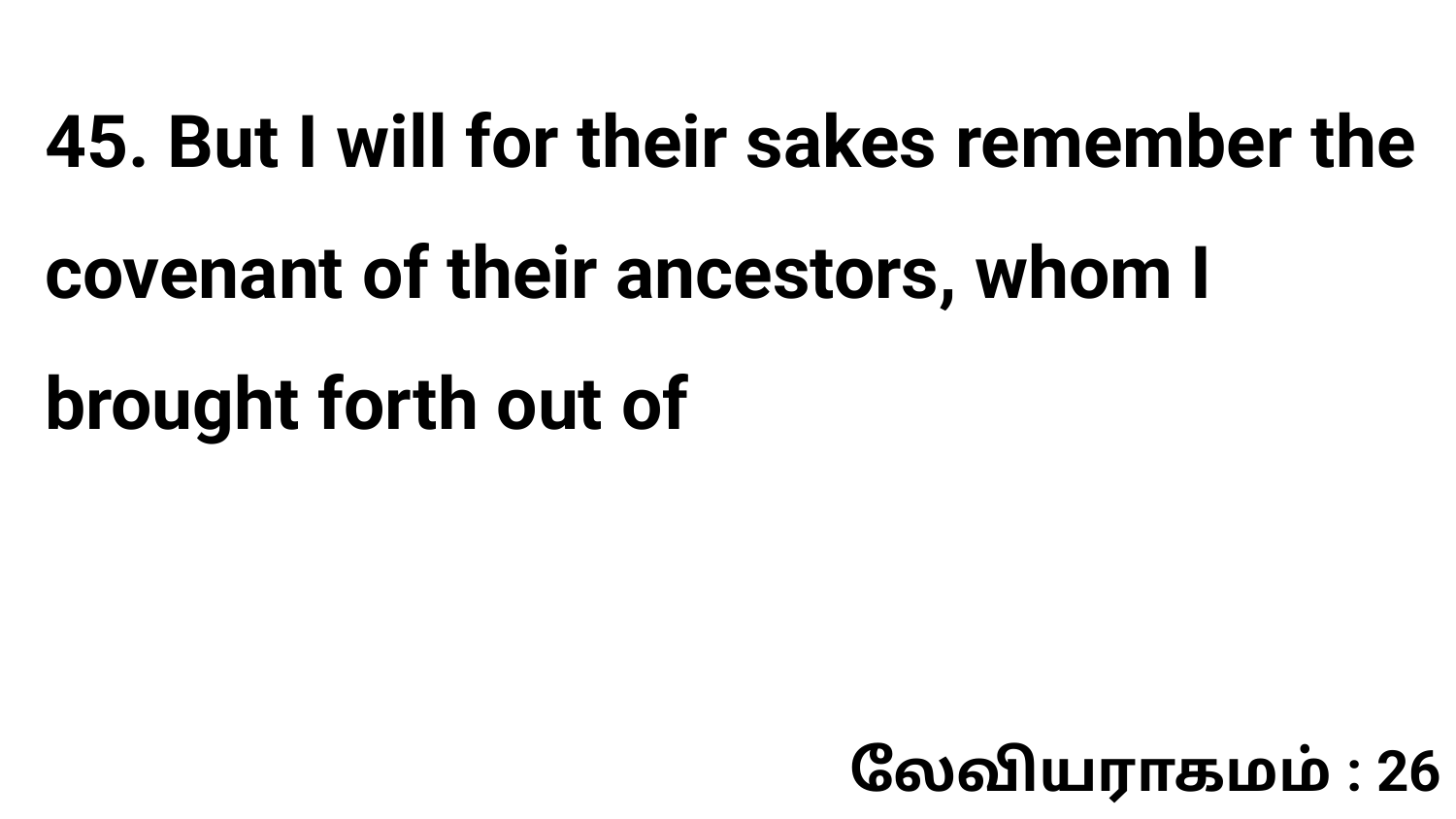

45. But I will for their sakes remember the covenant of their ancestors, whom I brought forth out of
லேவியராகமம் : 26